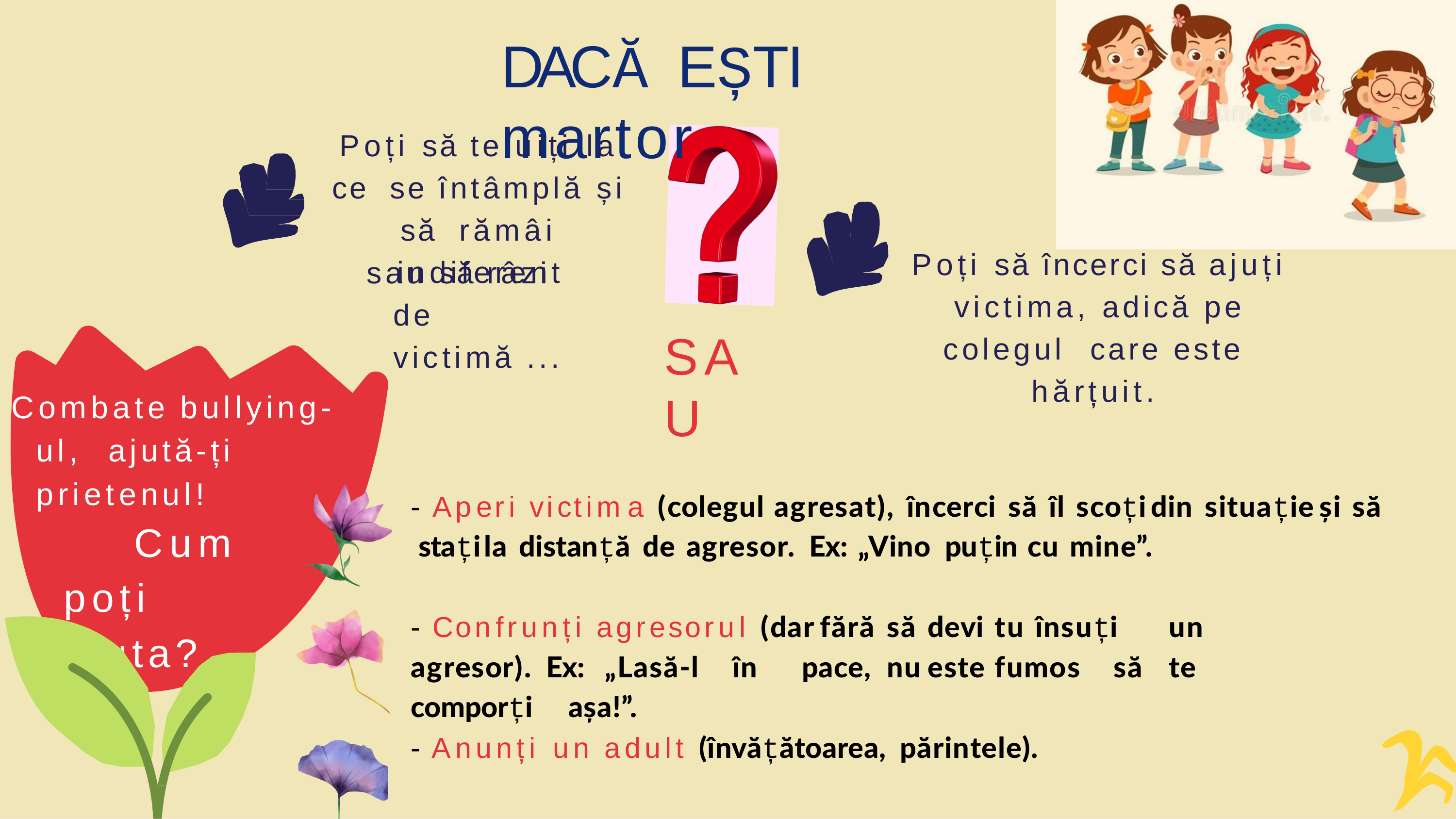

# DACĂ EȘTI martor
Poți să te uiți la ce  se întâmplă și să  rămâi indiferent

Poți să încerci să ajuți  victima, adică pe colegul  care este hărțuit.
sau să râzi de  victimă ...
SAU

Combate bullying-ul,  ajută-ți prietenul!
- Aperi victima (colegul	agresat),	încerci	să	îl		scoți	din	situație	și	să  stați	la	distanță	de	agresor.	Ex:	„Vino	puțin	cu	mine”.

Cum  poți ajuta?
- Confrunți agresorul (dar	fără	să	devi	tu	însuți		un	agresor).  Ex:	„Lasă-l	în	pace,	nu	este	fumos	să	te	comporți	așa!”.

- Anunți un adult (învățătoarea,	părintele).